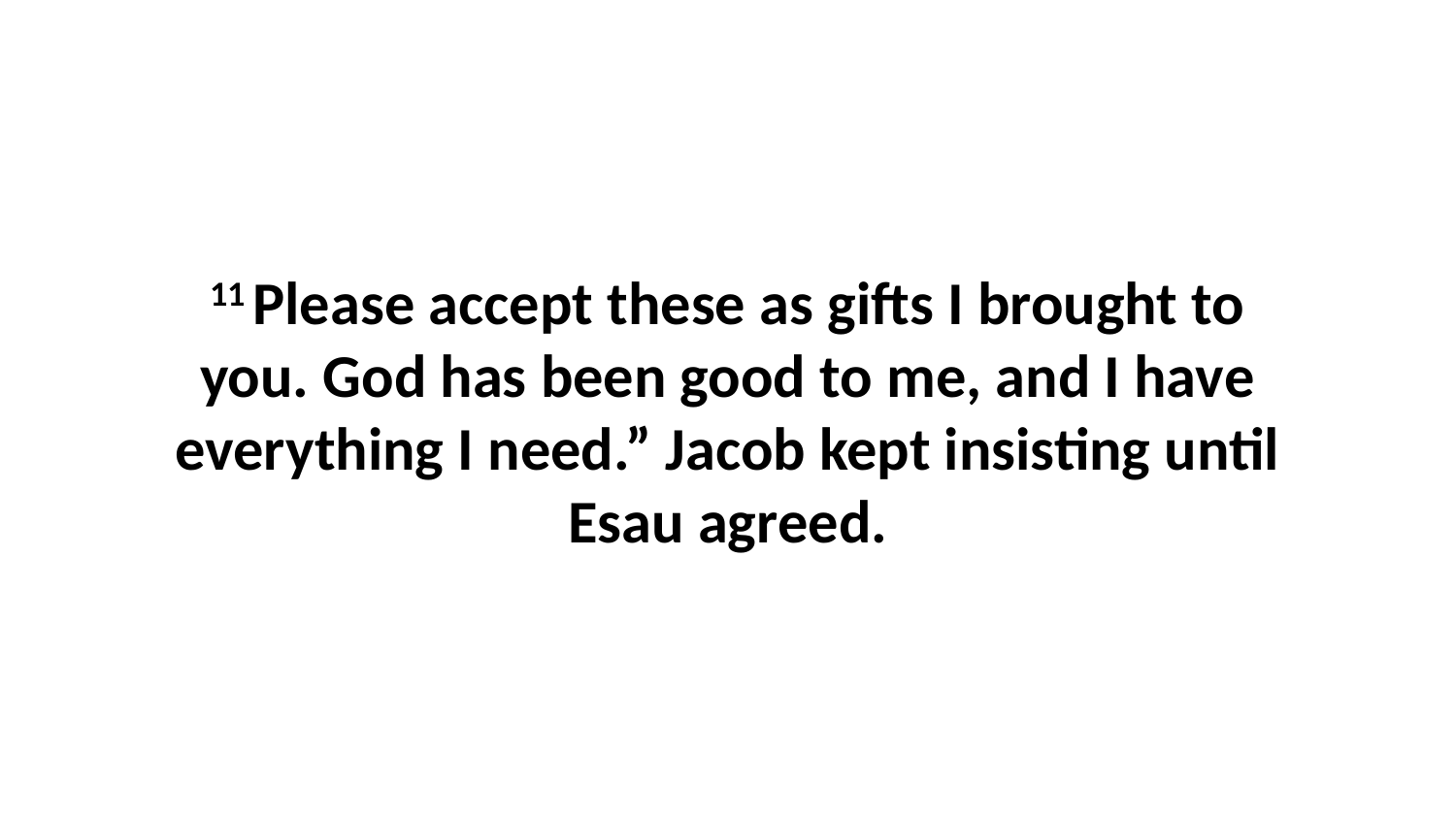

11 Please accept these as gifts I brought to you. God has been good to me, and I have everything I need.” Jacob kept insisting until Esau agreed.